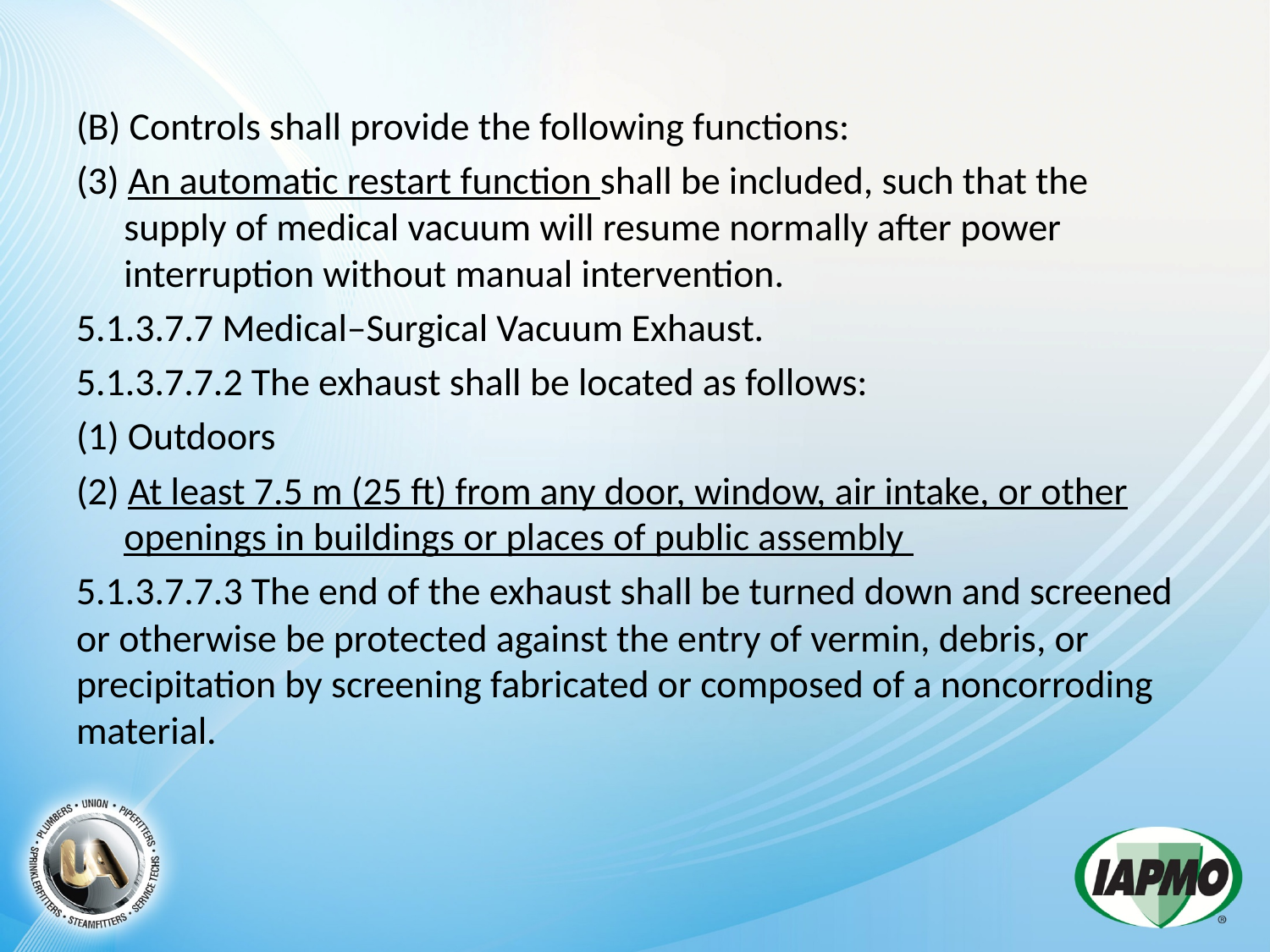

(B) Controls shall provide the following functions:
(3) An automatic restart function shall be included, such that the supply of medical vacuum will resume normally after power interruption without manual intervention.
5.1.3.7.7 Medical–Surgical Vacuum Exhaust.
5.1.3.7.7.2 The exhaust shall be located as follows:
(1) Outdoors
(2) At least 7.5 m (25 ft) from any door, window, air intake, or other openings in buildings or places of public assembly
5.1.3.7.7.3 The end of the exhaust shall be turned down and screened or otherwise be protected against the entry of vermin, debris, or precipitation by screening fabricated or composed of a noncorroding material.